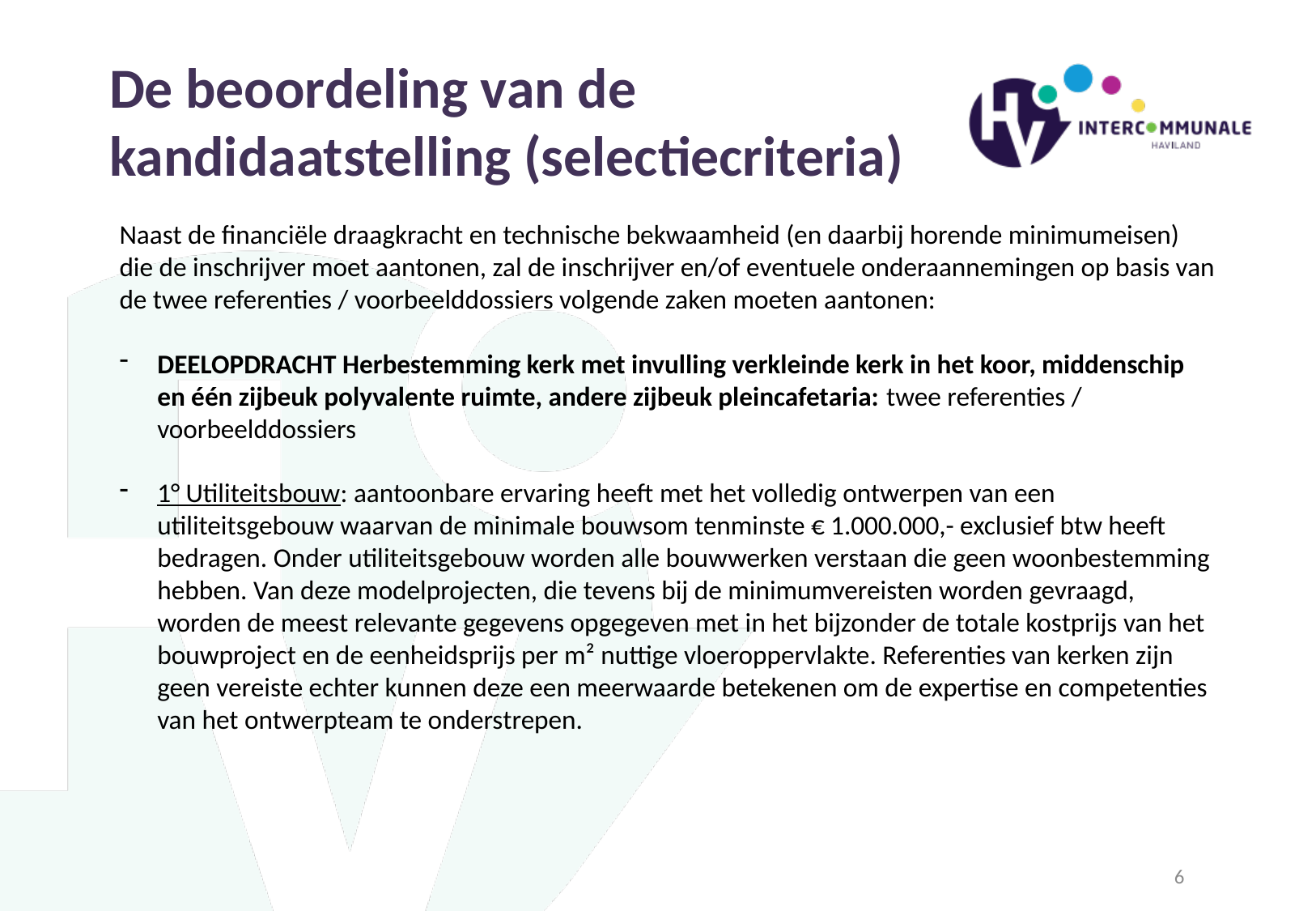

De beoordeling van de kandidaatstelling (selectiecriteria)

Naast de financiële draagkracht en technische bekwaamheid (en daarbij horende minimumeisen) die de inschrijver moet aantonen, zal de inschrijver en/of eventuele onderaannemingen op basis van de twee referenties / voorbeelddossiers volgende zaken moeten aantonen:

DEELOPDRACHT Herbestemming kerk met invulling verkleinde kerk in het koor, middenschip en één zijbeuk polyvalente ruimte, andere zijbeuk pleincafetaria: twee referenties / voorbeelddossiers

1° Utiliteitsbouw: aantoonbare ervaring heeft met het volledig ontwerpen van een utiliteitsgebouw waarvan de minimale bouwsom tenminste € 1.000.000,- exclusief btw heeft bedragen. Onder utiliteitsgebouw worden alle bouwwerken verstaan die geen woonbestemming hebben. Van deze modelprojecten, die tevens bij de minimumvereisten worden gevraagd, worden de meest relevante gegevens opgegeven met in het bijzonder de totale kostprijs van het bouwproject en de eenheidsprijs per m² nuttige vloeroppervlakte. Referenties van kerken zijn geen vereiste echter kunnen deze een meerwaarde betekenen om de expertise en competenties van het ontwerpteam te onderstrepen.
6